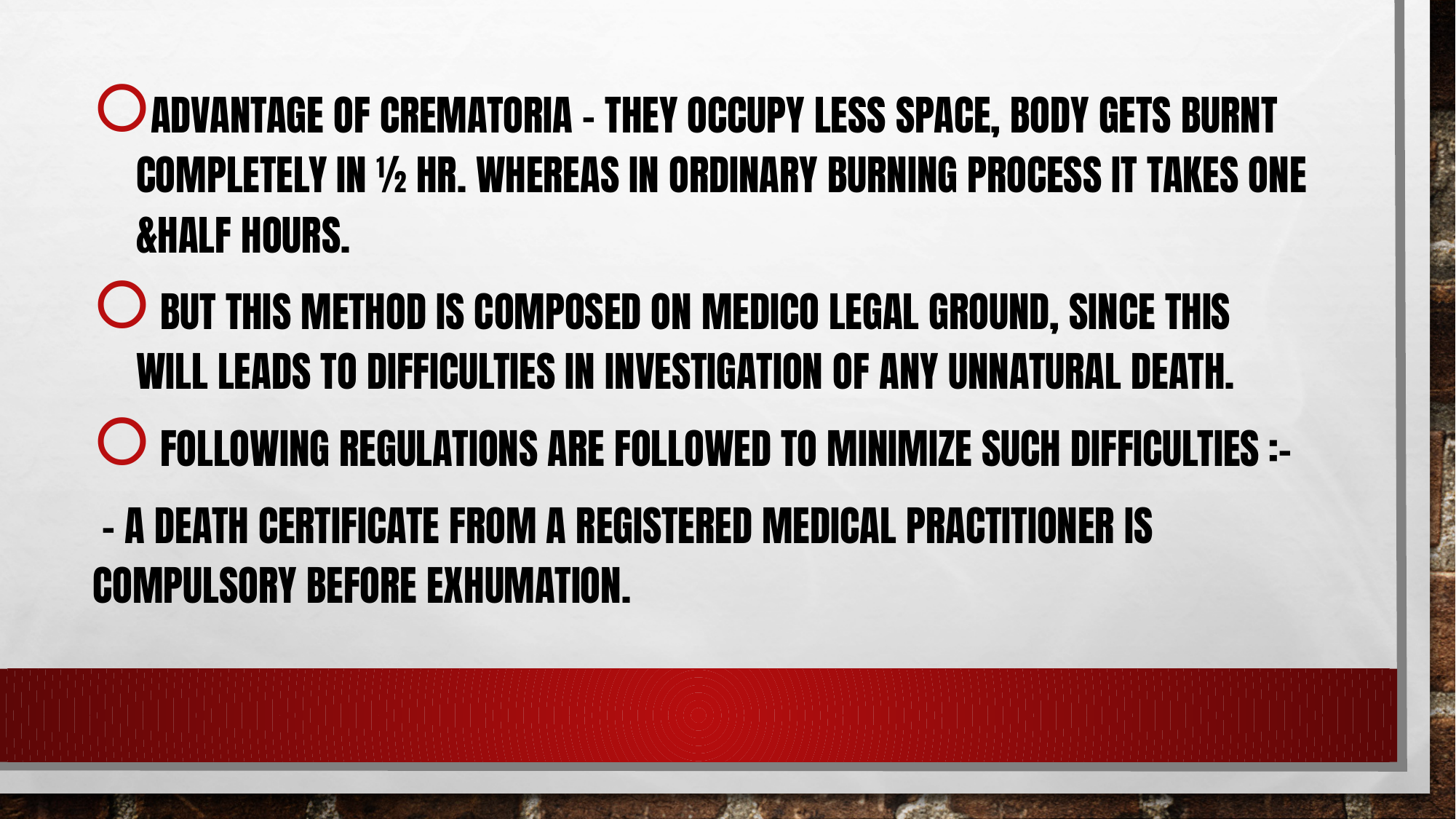

Advantage of crematoria – they occupy less space, body gets burnt completely in ½ hr. Whereas in ordinary burning process it takes one &half hours.
 But this method is composed on medico legal ground, since this will leads to difficulties in investigation of any unnatural death.
 following regulations are followed to minimize such difficulties :-
 - a death certificate from a registered medical practitioner is compulsory before exhumation.